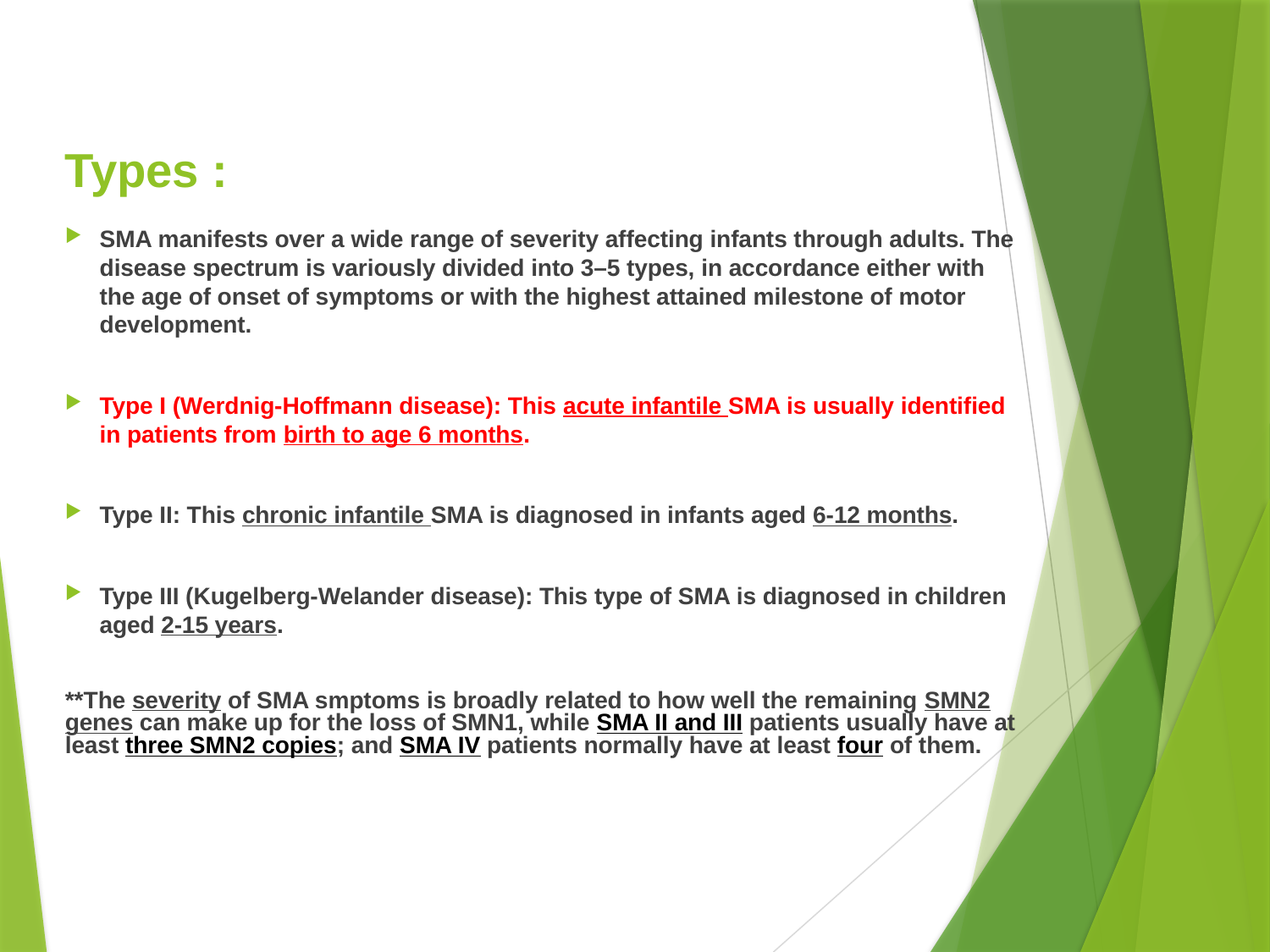

# Types :
SMA manifests over a wide range of severity affecting infants through adults. The disease spectrum is variously divided into 3–5 types, in accordance either with the age of onset of symptoms or with the highest attained milestone of motor development.

Type I (Werdnig-Hoffmann disease): This acute infantile SMA is usually identified in patients from birth to age 6 months.

Type II: This chronic infantile SMA is diagnosed in infants aged 6-12 months.

Type III (Kugelberg-Welander disease): This type of SMA is diagnosed in children aged 2-15 years.

**The severity of SMA smptoms is broadly related to how well the remaining SMN2 genes can make up for the loss of SMN1, while SMA II and III patients usually have at least three SMN2 copies; and SMA IV patients normally have at least four of them.